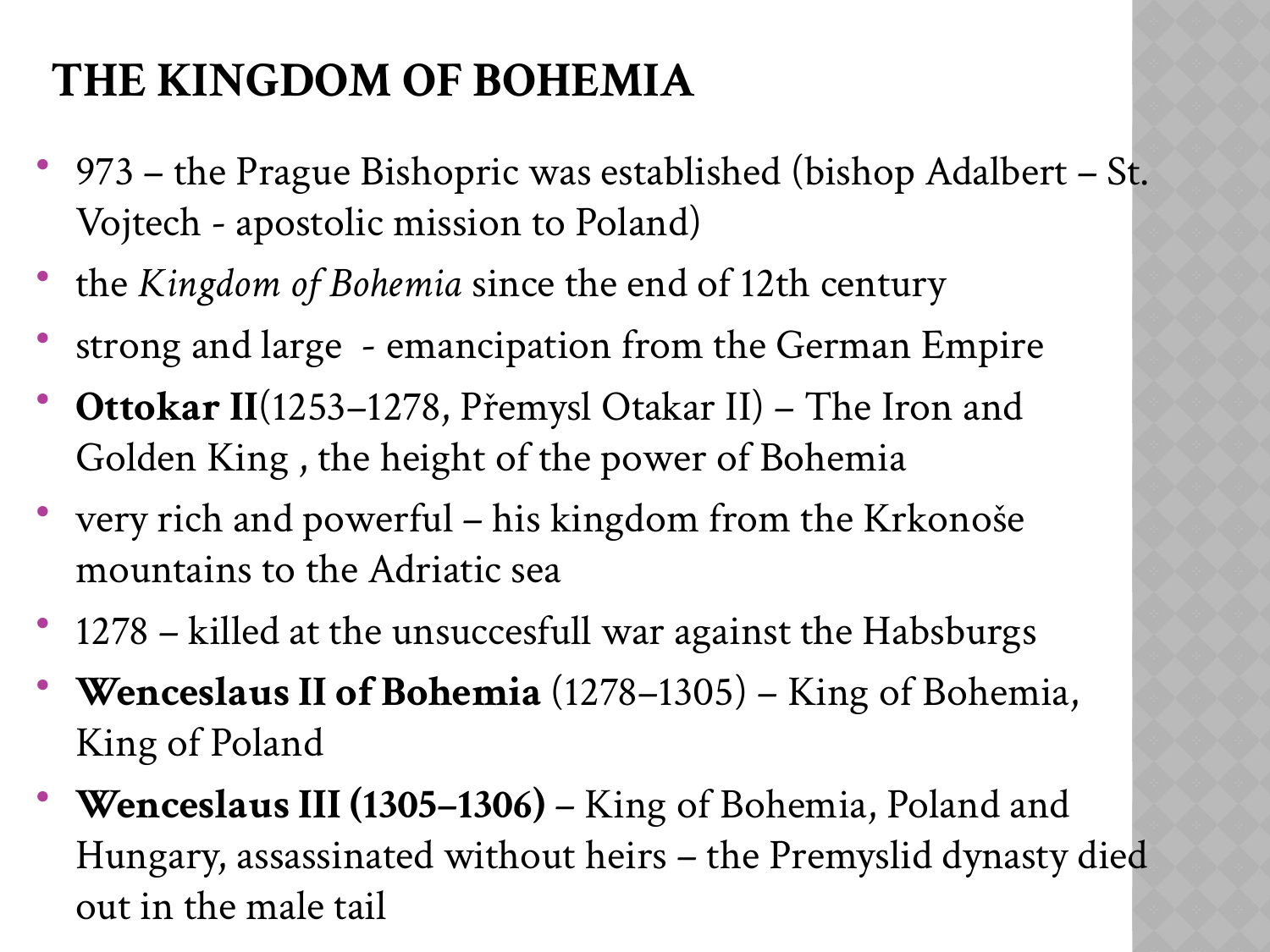

# The Kingdom of bohemia
973 – the Prague Bishopric was established (bishop Adalbert – St. Vojtech - apostolic mission to Poland)
the Kingdom of Bohemia since the end of 12th century
strong and large  - emancipation from the German Empire
Ottokar II(1253–1278, Přemysl Otakar II) – The Iron and Golden King , the height of the power of Bohemia
very rich and powerful – his kingdom from the Krkonoše mountains to the Adriatic sea
1278 – killed at the unsuccesfull war against the Habsburgs
Wenceslaus II of Bohemia (1278–1305) – King of Bohemia, King of Poland
Wenceslaus III (1305–1306) – King of Bohemia, Poland and Hungary, assassinated without heirs – the Premyslid dynasty died out in the male tail